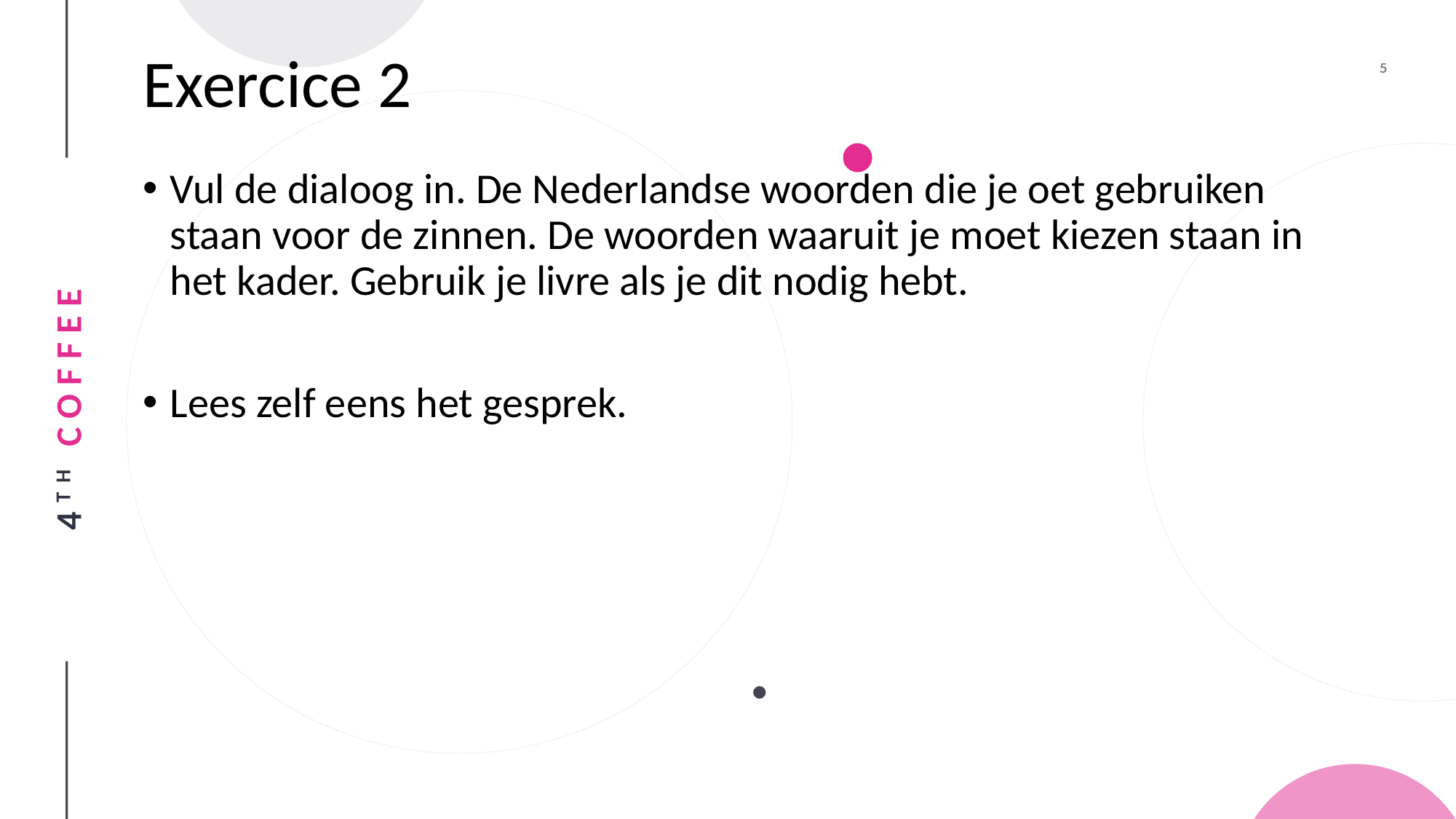

# Exercice 2
Vul de dialoog in. De Nederlandse woorden die je oet gebruiken staan voor de zinnen. De woorden waaruit je moet kiezen staan in het kader. Gebruik je livre als je dit nodig hebt.

Lees zelf eens het gesprek.